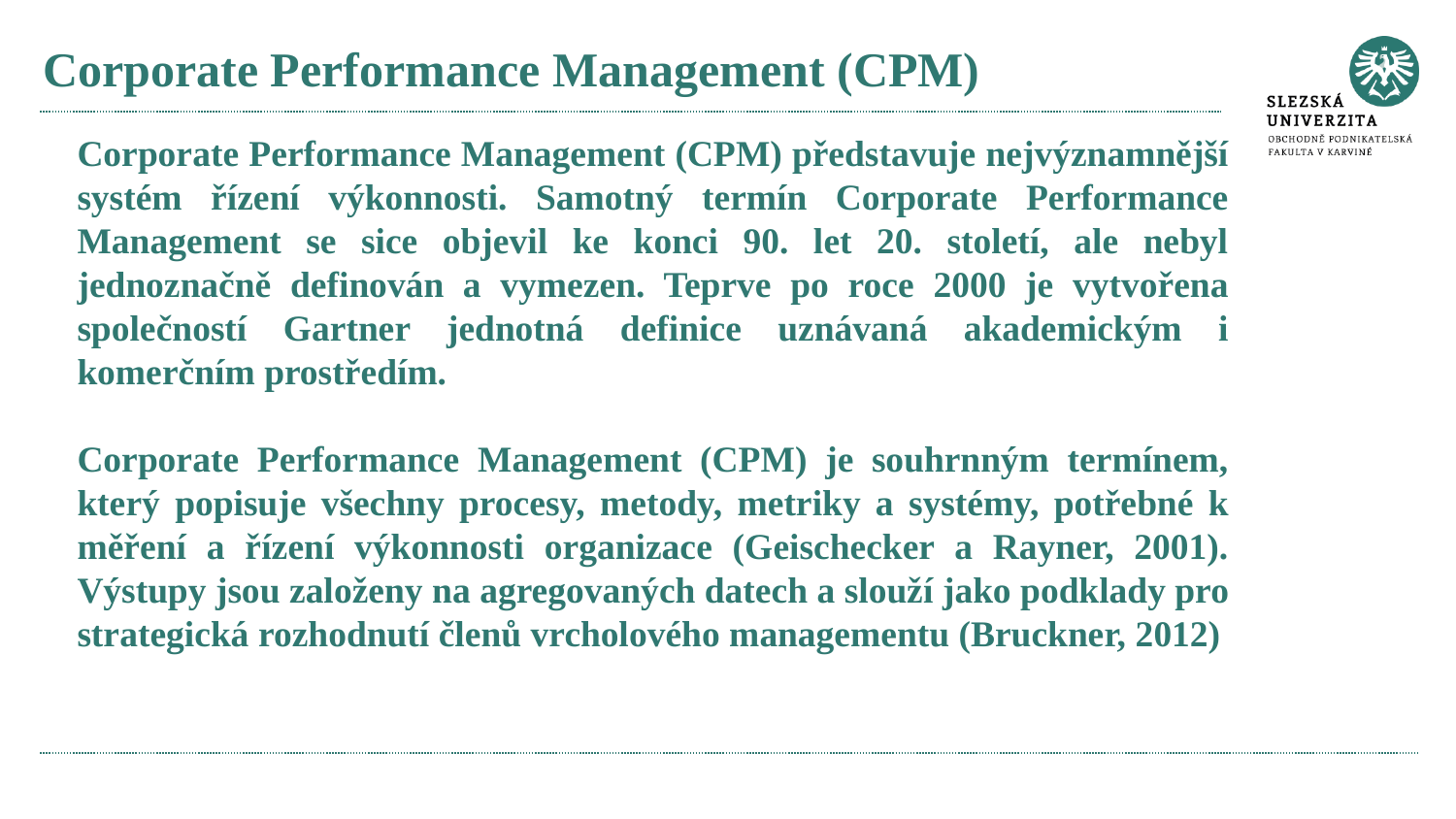

# Corporate Performance Management (CPM)
Corporate Performance Management (CPM) představuje nejvýznamnější systém řízení výkonnosti. Samotný termín Corporate Performance Management se sice objevil ke konci 90. let 20. století, ale nebyl jednoznačně definován a vymezen. Teprve po roce 2000 je vytvořena společností Gartner jednotná definice uznávaná akademickým i komerčním prostředím.

Corporate Performance Management (CPM) je souhrnným termínem, který popisuje všechny procesy, metody, metriky a systémy, potřebné k měření a řízení výkonnosti organizace (Geischecker a Rayner, 2001). Výstupy jsou založeny na agregovaných datech a slouží jako podklady pro strategická rozhodnutí členů vrcholového managementu (Bruckner, 2012)